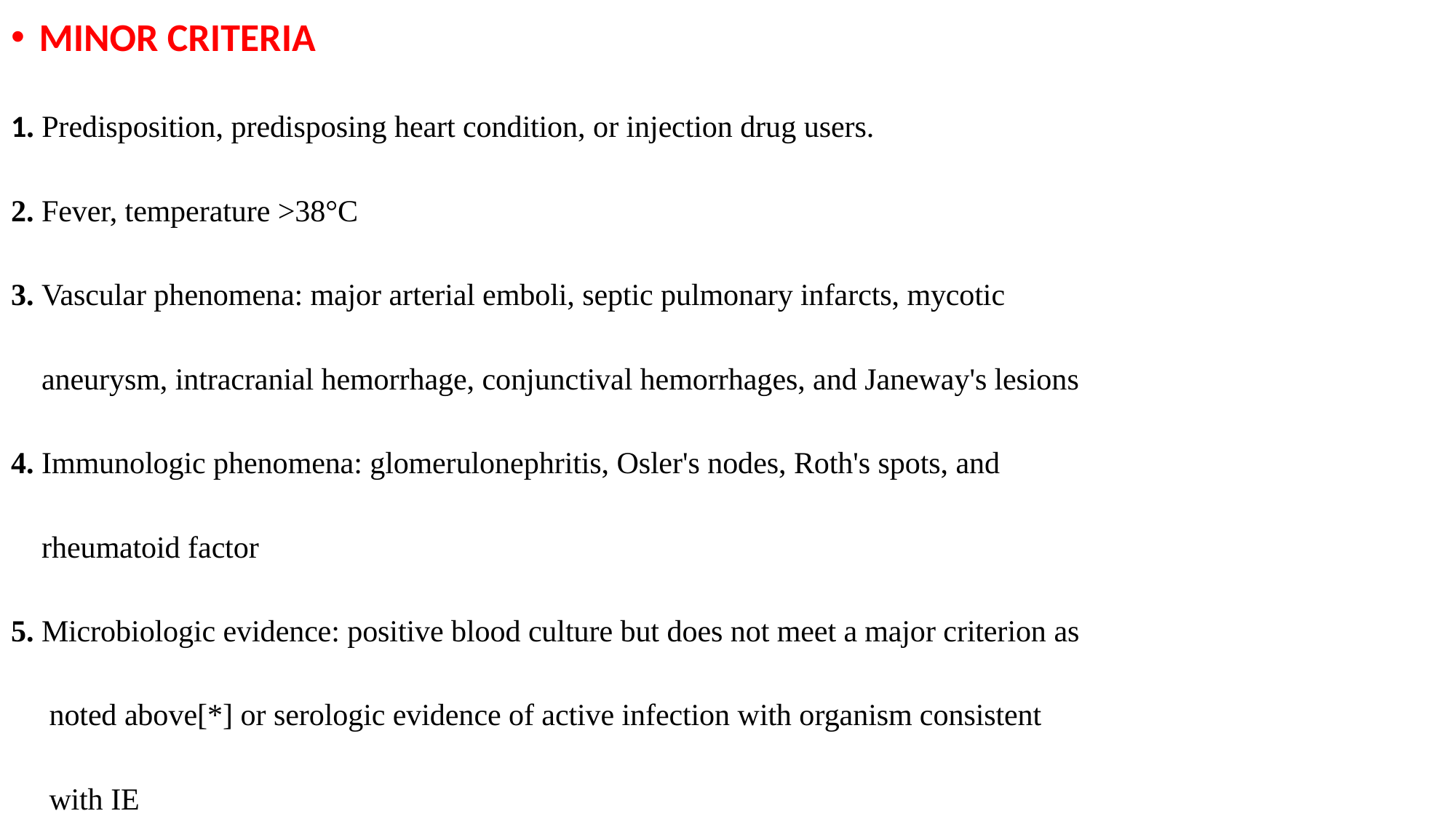

MINOR CRITERIA
1. Predisposition, predisposing heart condition, or injection drug users.
2. Fever, temperature >38°C
3. Vascular phenomena: major arterial emboli, septic pulmonary infarcts, mycotic
    aneurysm, intracranial hemorrhage, conjunctival hemorrhages, and Janeway's lesions
4. Immunologic phenomena: glomerulonephritis, Osler's nodes, Roth's spots, and
    rheumatoid factor
5. Microbiologic evidence: positive blood culture but does not meet a major criterion as
     noted above[*] or serologic evidence of active infection with organism consistent
     with IE